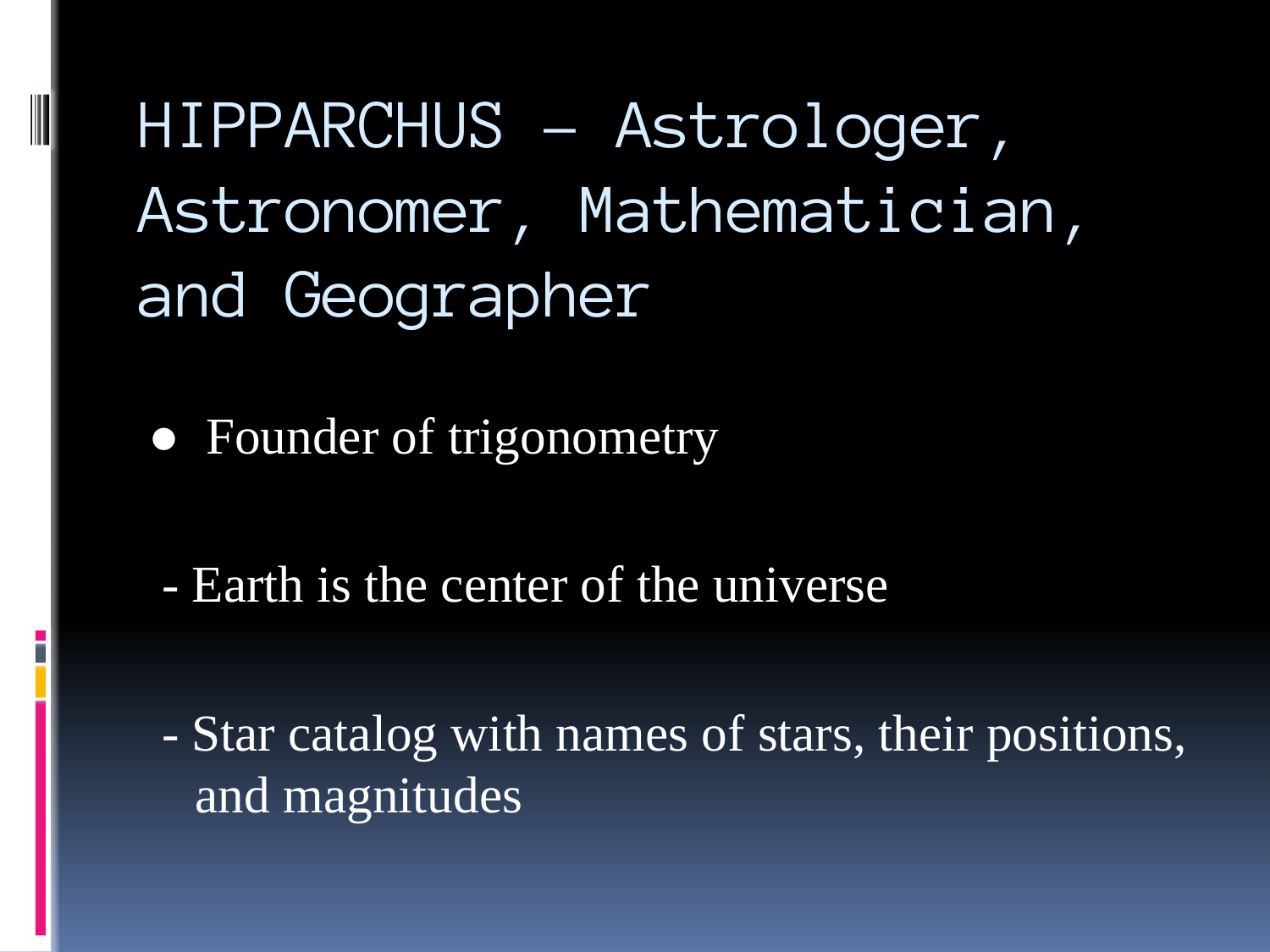

# HIPPARCHUS – Astrologer, Astronomer, Mathematician, and Geographer

●  Founder of trigonometry

 - Earth is the center of the universe

 - Star catalog with names of stars, their positions, and magnitudes